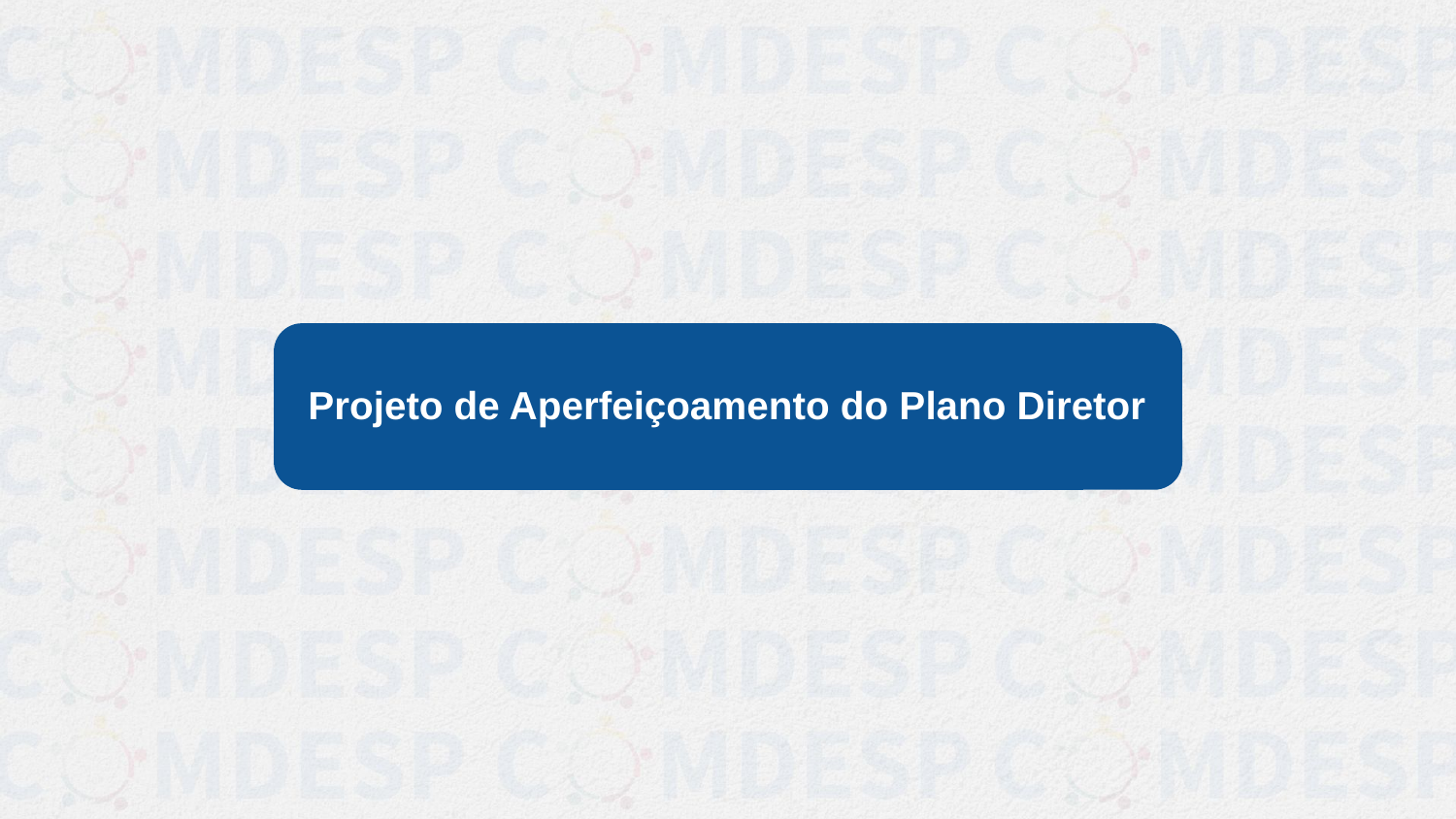

# Projeto de Aperfeiçoamento do Plano Diretor